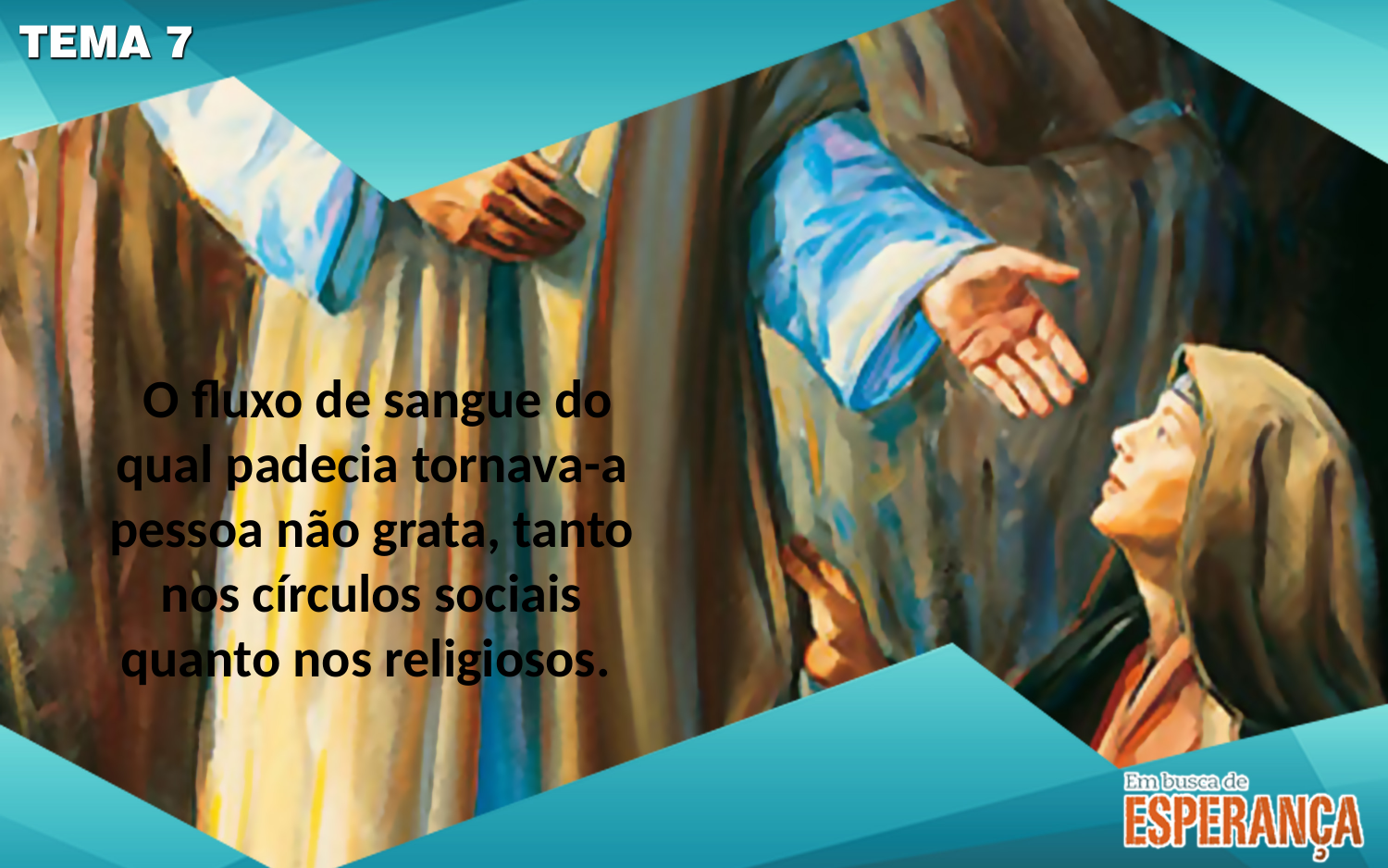

O fluxo de sangue do qual padecia tornava-a pessoa não grata, tanto nos círculos sociais quanto nos religiosos.